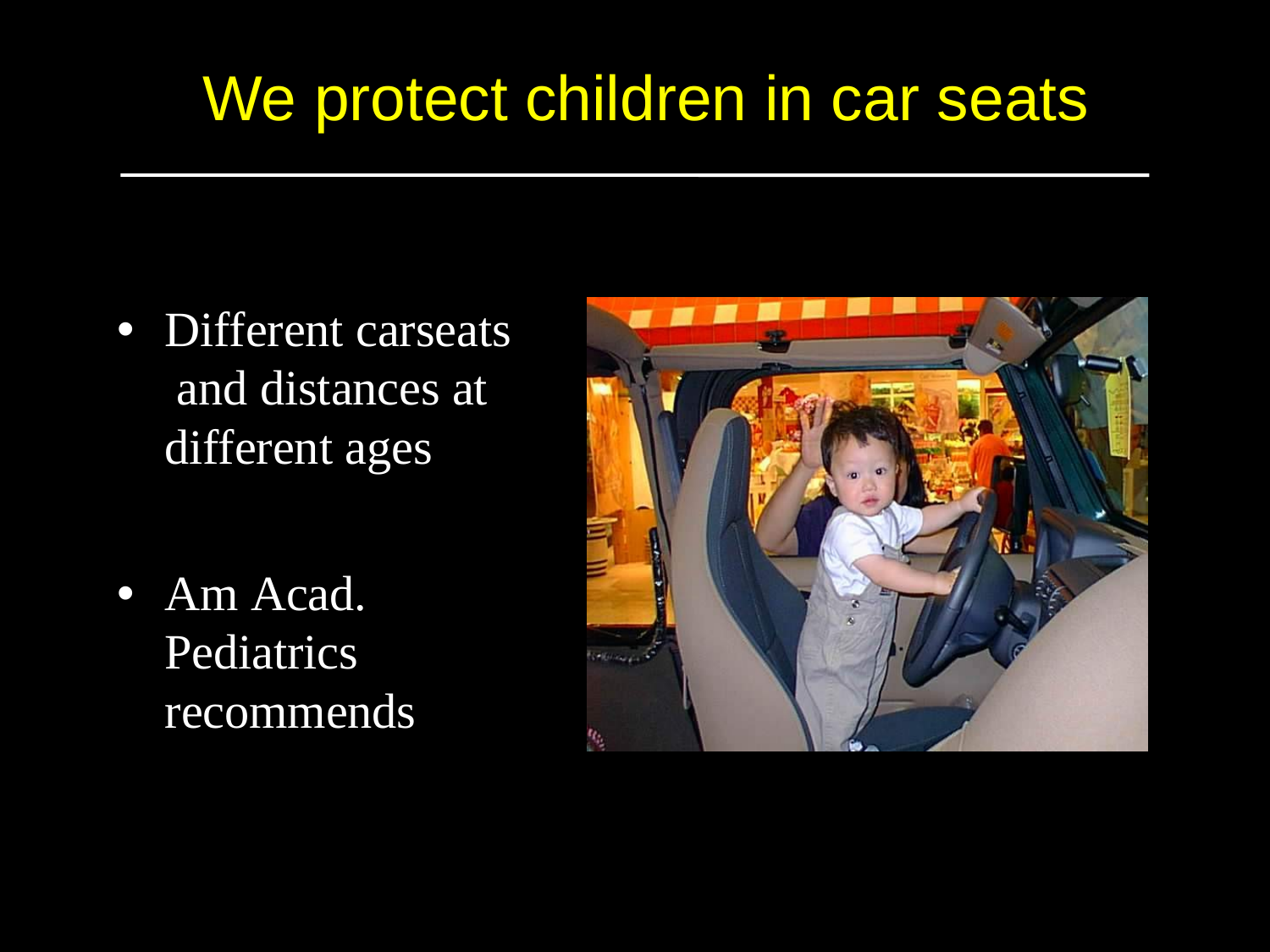

# We protect children in car seats

Different carseats  and distances at  different ages

Am Acad.  Pediatrics  recommends